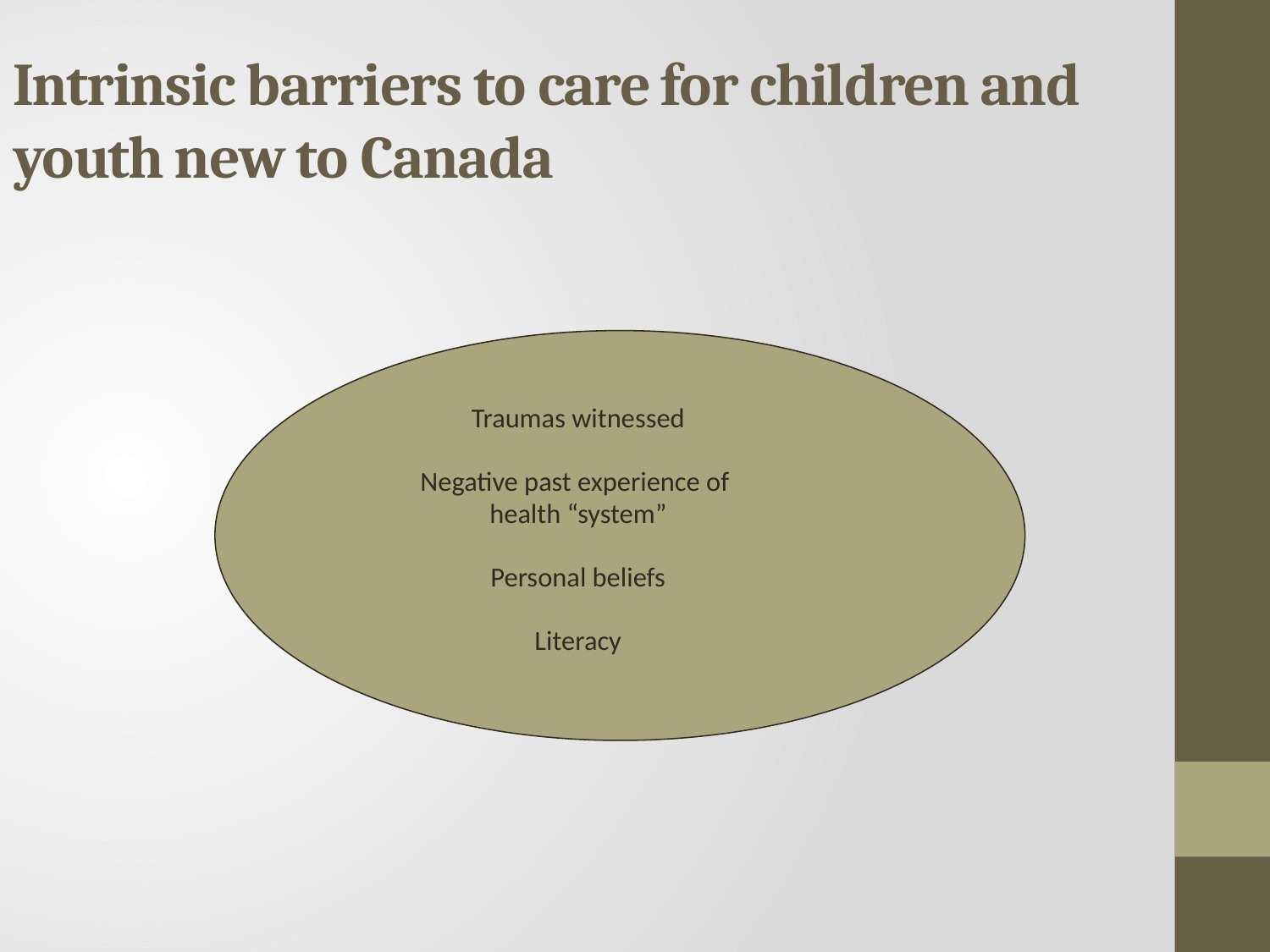

Intrinsic barriers to care for children and youth new to Canada

Traumas witnessed

Negative past experience of
health “system”

Personal beliefs

Literacy